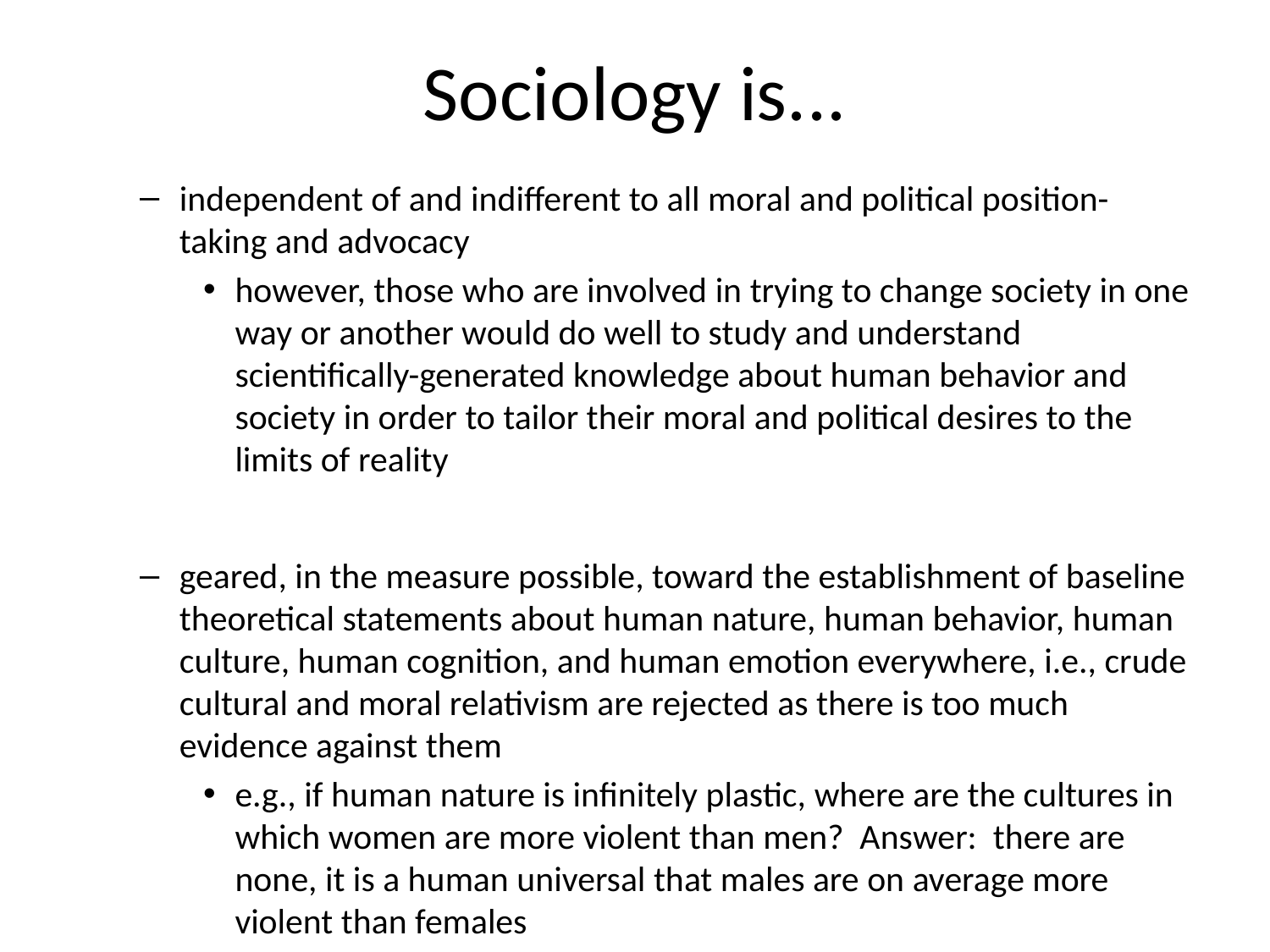

# Sociology is...
independent of and indifferent to all moral and political position-taking and advocacy
however, those who are involved in trying to change society in one way or another would do well to study and understand scientifically-generated knowledge about human behavior and society in order to tailor their moral and political desires to the limits of reality

geared, in the measure possible, toward the establishment of baseline theoretical statements about human nature, human behavior, human culture, human cognition, and human emotion everywhere, i.e., crude cultural and moral relativism are rejected as there is too much evidence against them
e.g., if human nature is infinitely plastic, where are the cultures in which women are more violent than men?  Answer:  there are none, it is a human universal that males are on average more violent than females